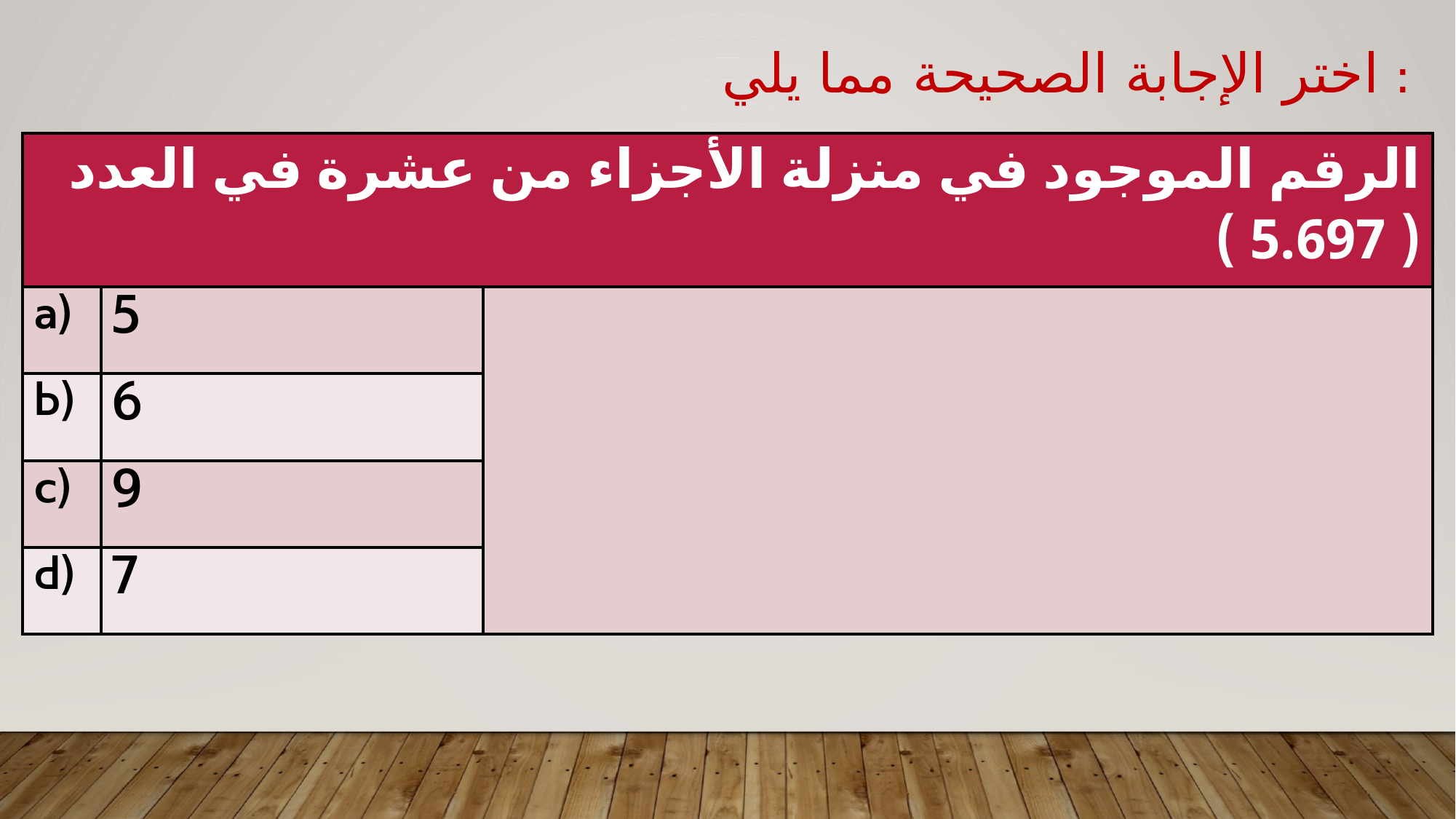

اختر الإجابة الصحيحة مما يلي :
| الرقم الموجود في منزلة الأجزاء من عشرة في العدد ( 5.697 ) |  |  |
| --- | --- | --- |
| a) | 5 |  |
| b) | 6 |  |
| c) | 9 |  |
| d) | 7 |  |